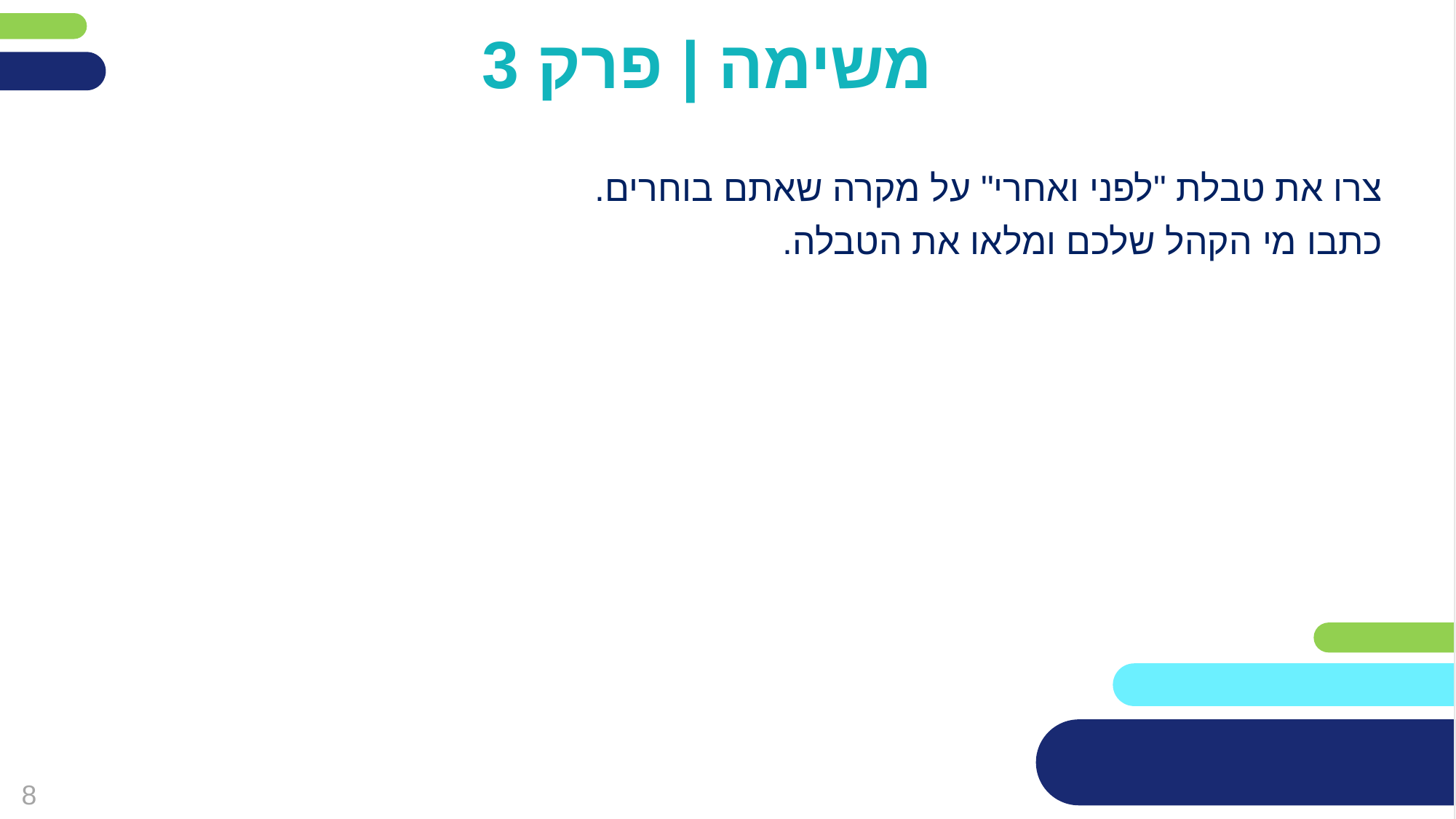

# משימה | פרק 3
צרו את טבלת "לפני ואחרי" על מקרה שאתם בוחרים.
כתבו מי הקהל שלכם ומלאו את הטבלה.